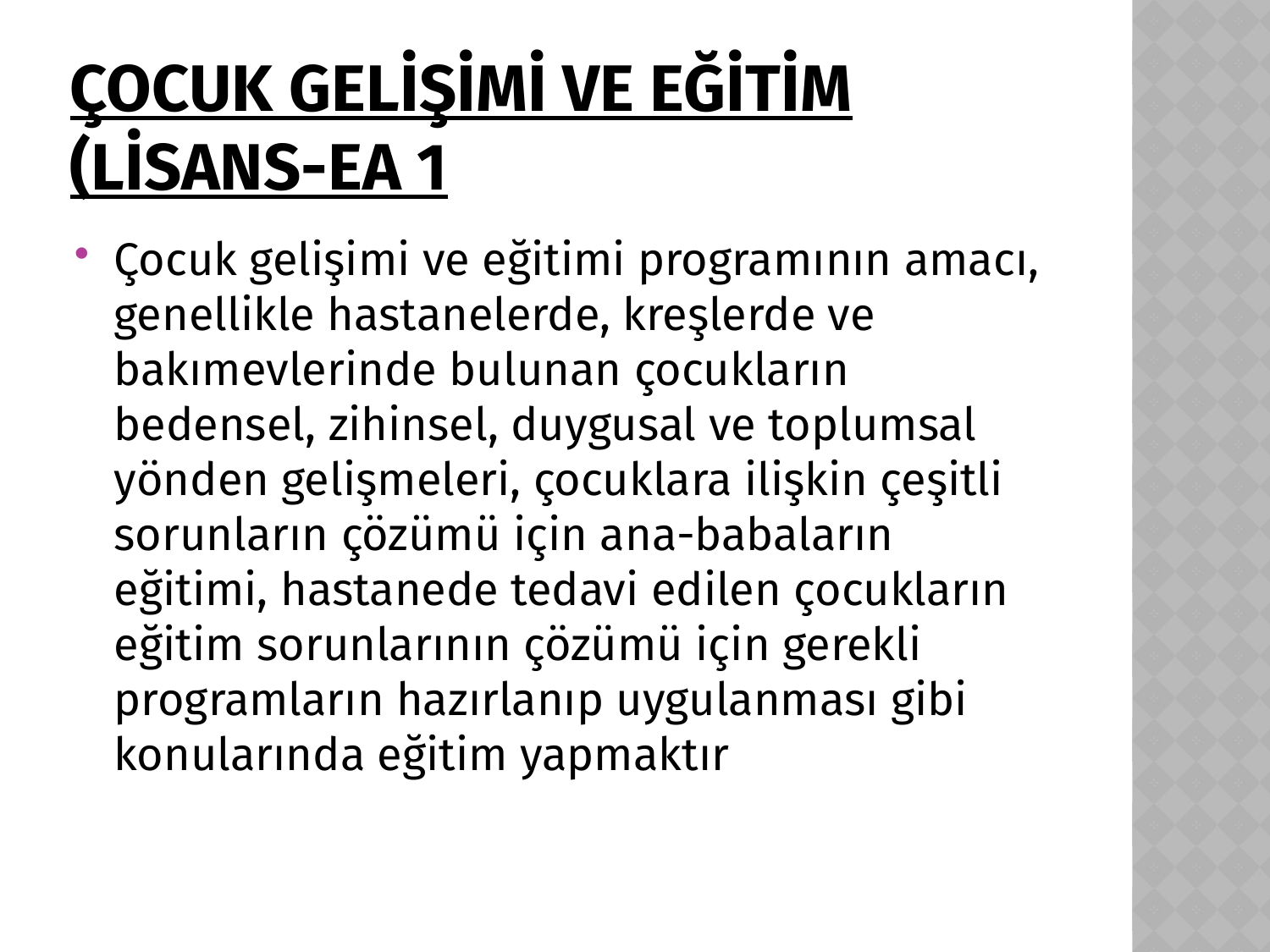

# ÇOCUK GELİŞİMİ VE EĞİTİM (LİSANS-EA 1
Çocuk gelişimi ve eğitimi programının amacı, genellikle hastanelerde, kreşlerde ve bakımevlerinde bulunan çocukların bedensel, zihinsel, duygusal ve toplumsal yönden gelişmeleri, çocuklara ilişkin çeşitli sorunların çözümü için ana-babaların eğitimi, hastanede tedavi edilen çocukların eğitim sorunlarının çözümü için gerekli programların hazırlanıp uygulanması gibi konularında eğitim yapmaktır